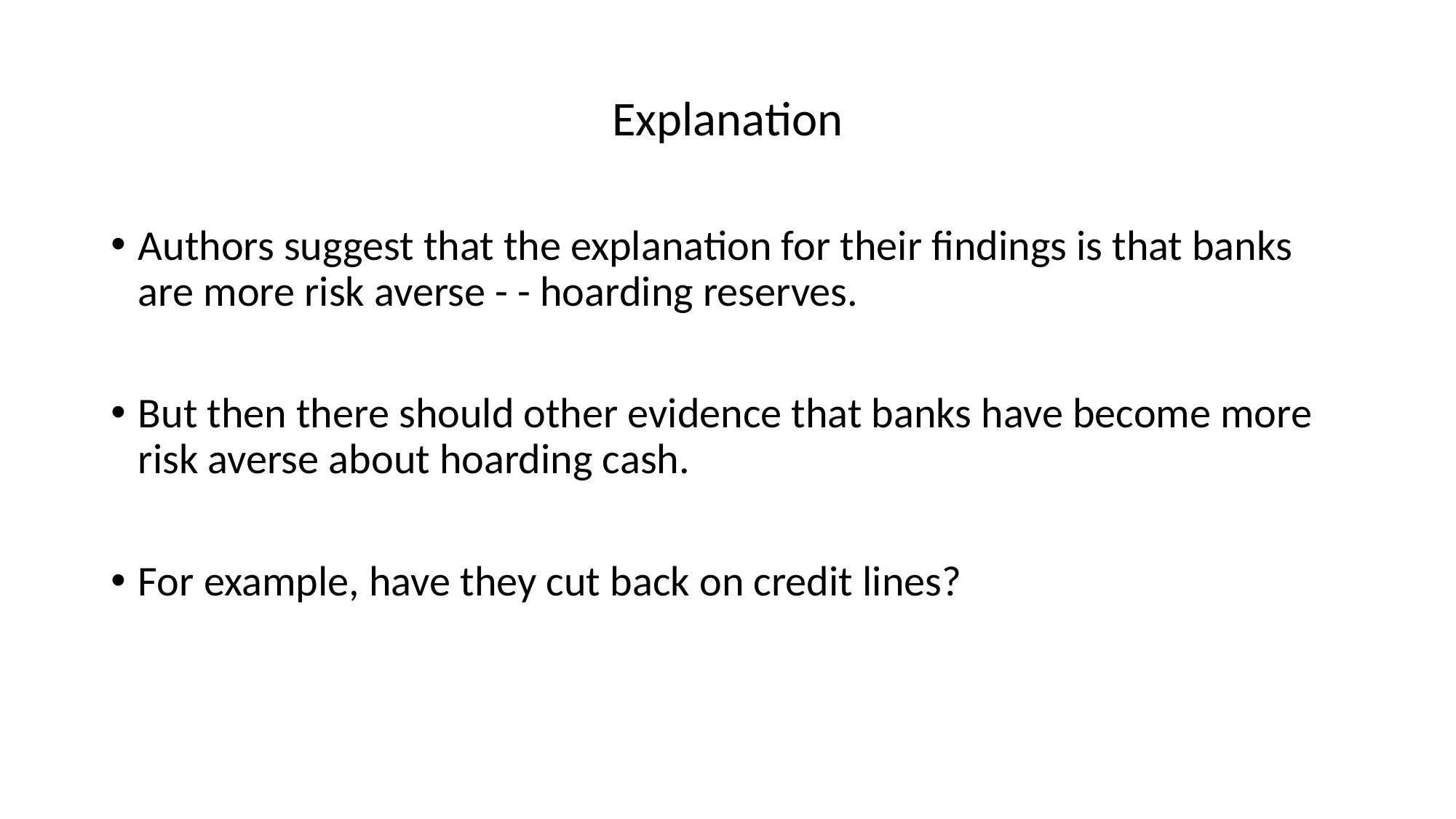

# Explanation
Authors suggest that the explanation for their findings is that banks are more risk averse - - hoarding reserves.

But then there should other evidence that banks have become more risk averse about hoarding cash.

For example, have they cut back on credit lines?